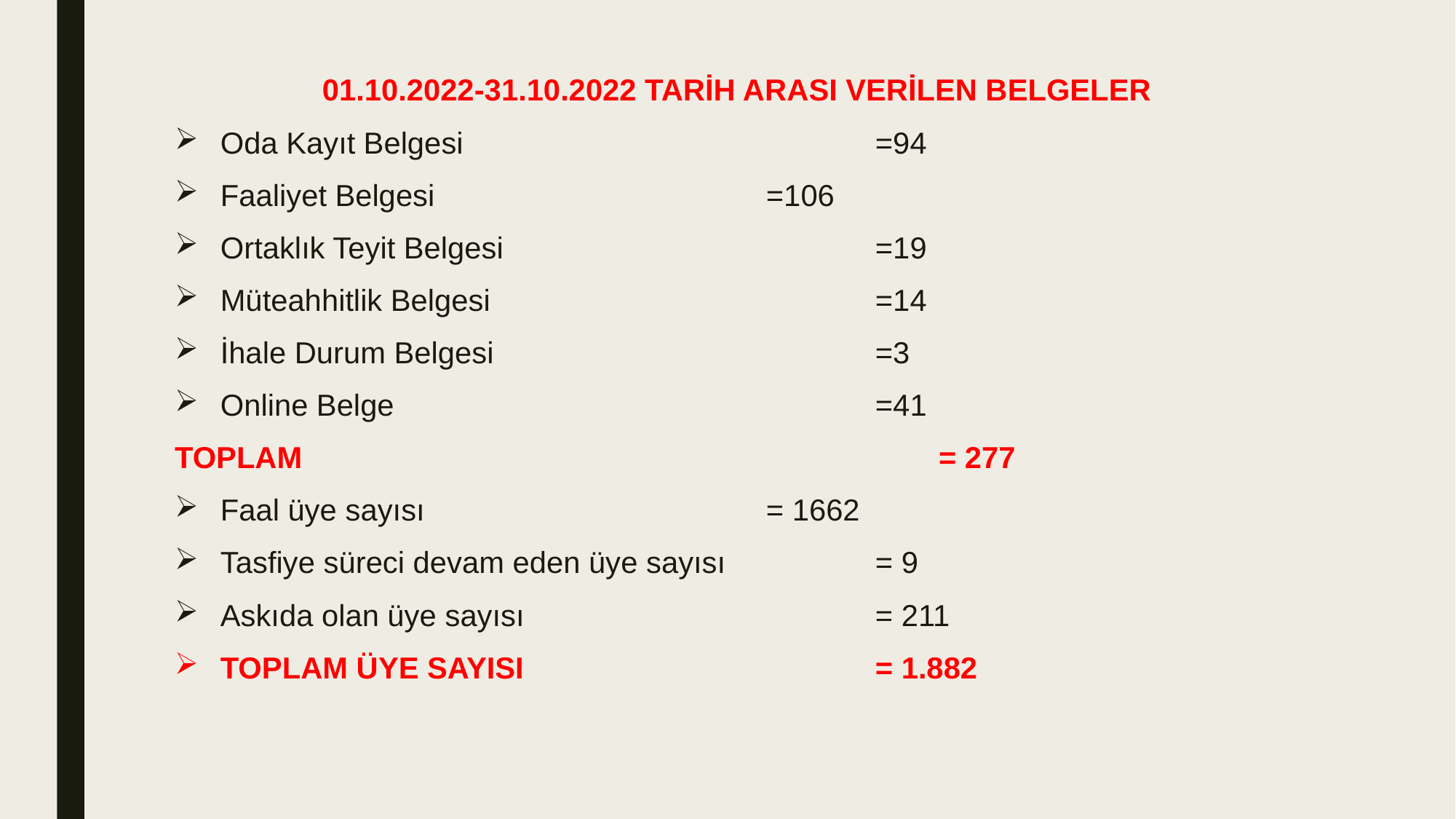

01.10.2022-31.10.2022 TARİH ARASI VERİLEN BELGELER
Oda Kayıt Belgesi				=94
Faaliyet Belgesi				=106
Ortaklık Teyit Belgesi				=19
Müteahhitlik Belgesi				=14
İhale Durum Belgesi				=3
Online Belge 					=41
TOPLAM						= 277
Faal üye sayısı				= 1662
Tasfiye süreci devam eden üye sayısı		= 9
Askıda olan üye sayısı				= 211
TOPLAM ÜYE SAYISI				= 1.882